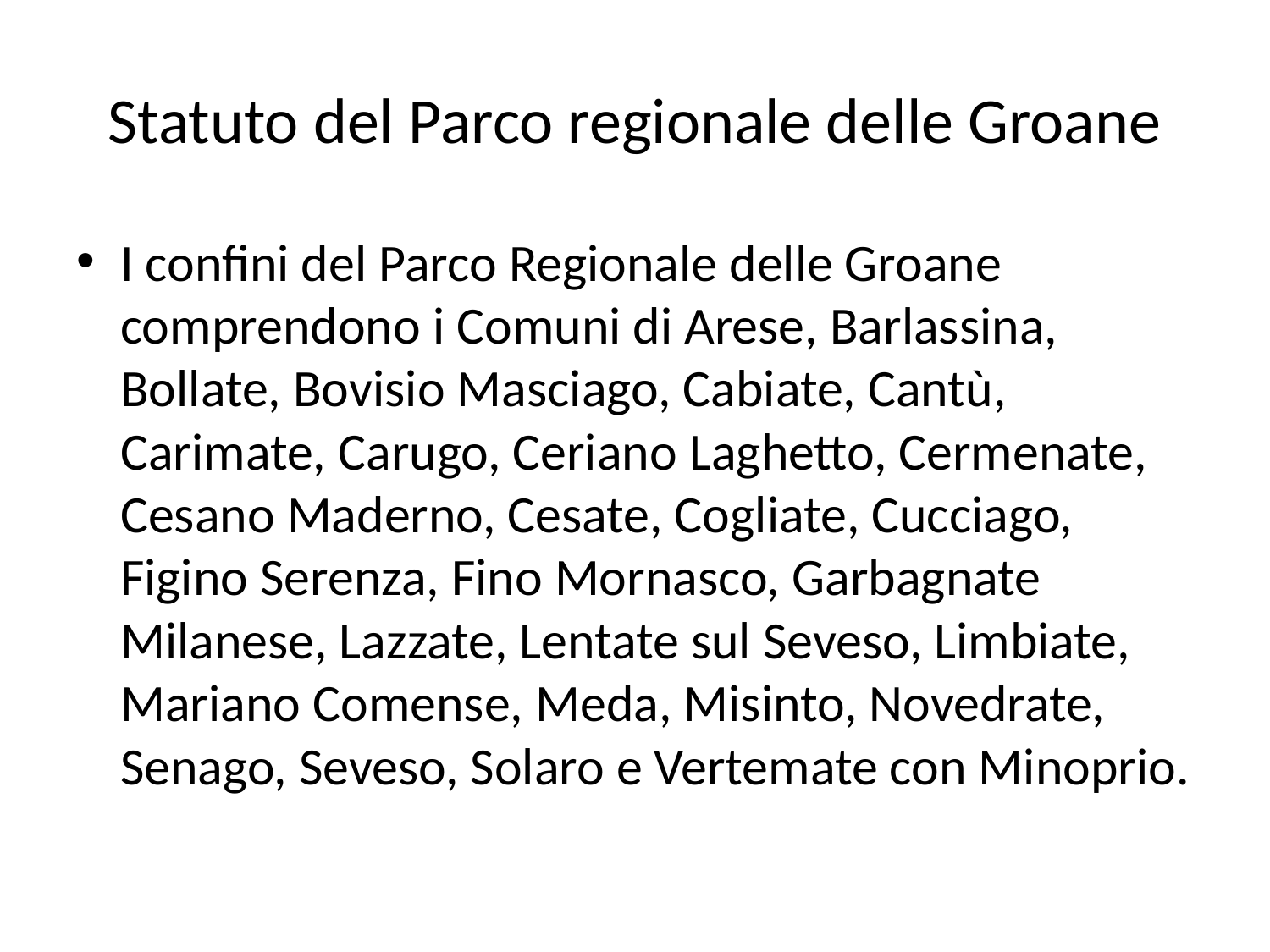

# Statuto del Parco regionale delle Groane
I confini del Parco Regionale delle Groane comprendono i Comuni di Arese, Barlassina, Bollate, Bovisio Masciago, Cabiate, Cantù, Carimate, Carugo, Ceriano Laghetto, Cermenate, Cesano Maderno, Cesate, Cogliate, Cucciago, Figino Serenza, Fino Mornasco, Garbagnate Milanese, Lazzate, Lentate sul Seveso, Limbiate, Mariano Comense, Meda, Misinto, Novedrate, Senago, Seveso, Solaro e Vertemate con Minoprio.